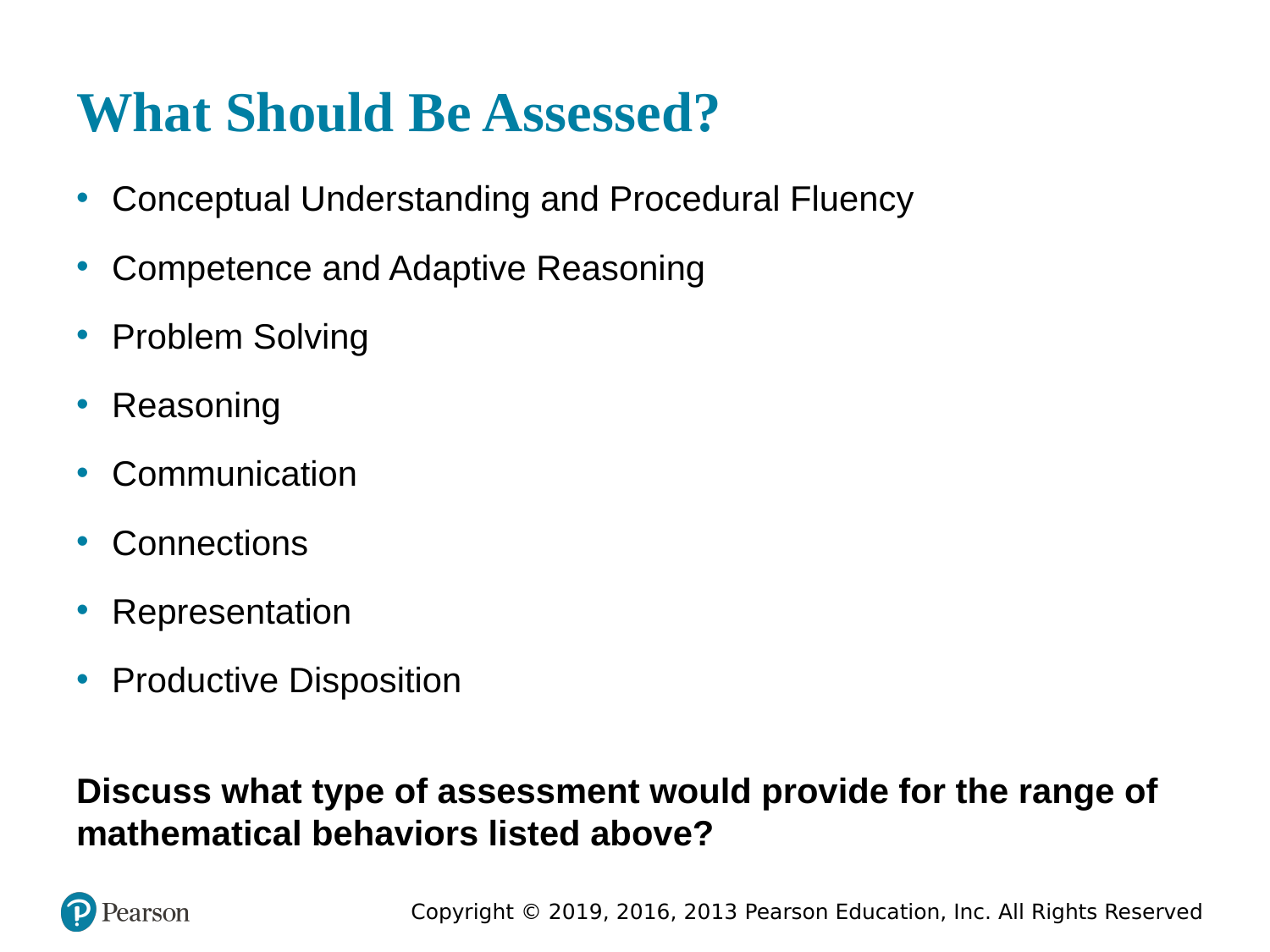

# What Should Be Assessed?
Conceptual Understanding and Procedural Fluency
Competence and Adaptive Reasoning
Problem Solving
Reasoning
Communication
Connections
Representation
Productive Disposition
Discuss what type of assessment would provide for the range of mathematical behaviors listed above?